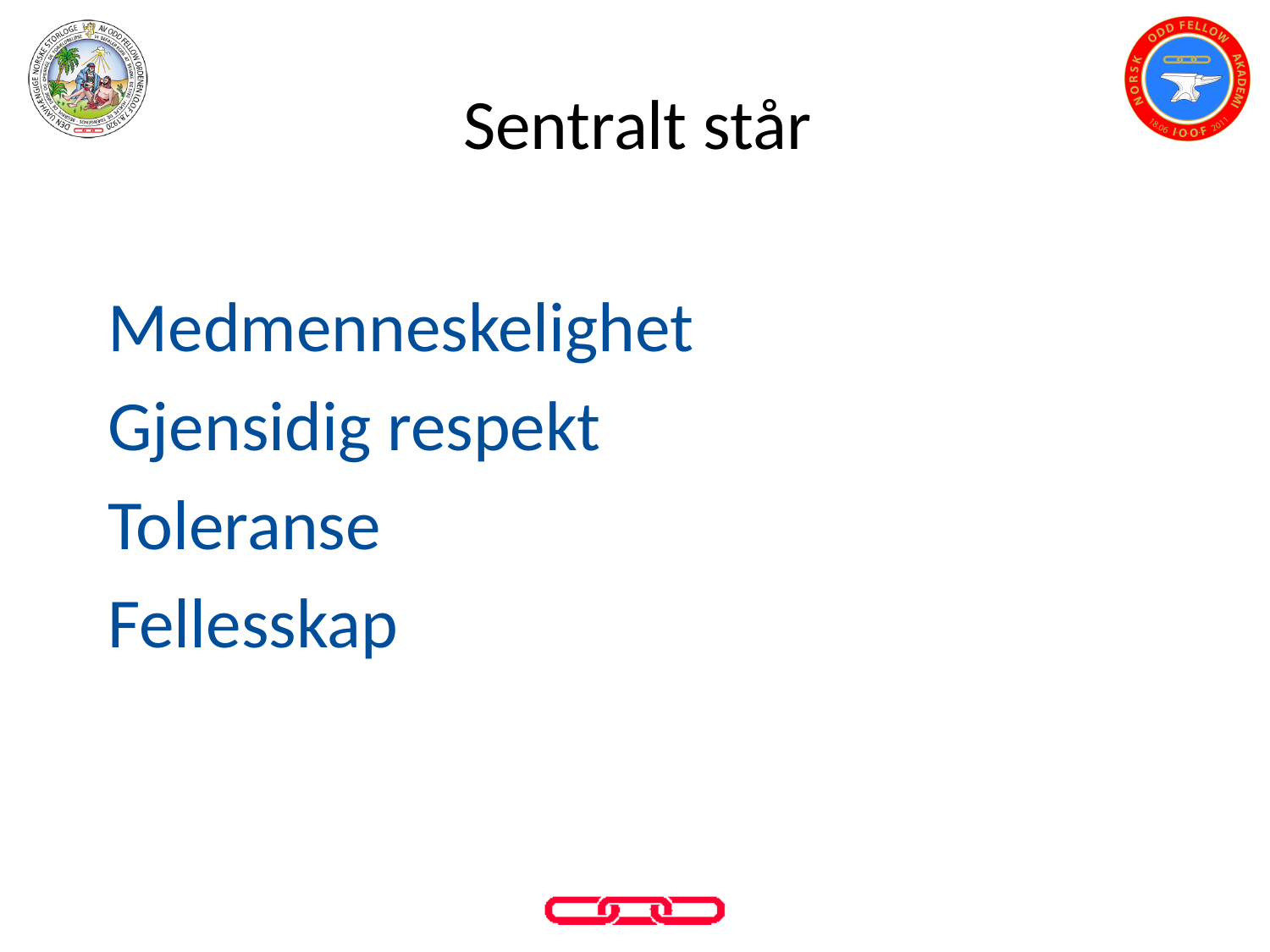

# Sentralt står
Medmenneskelighet
Gjensidig respekt
Toleranse
Fellesskap